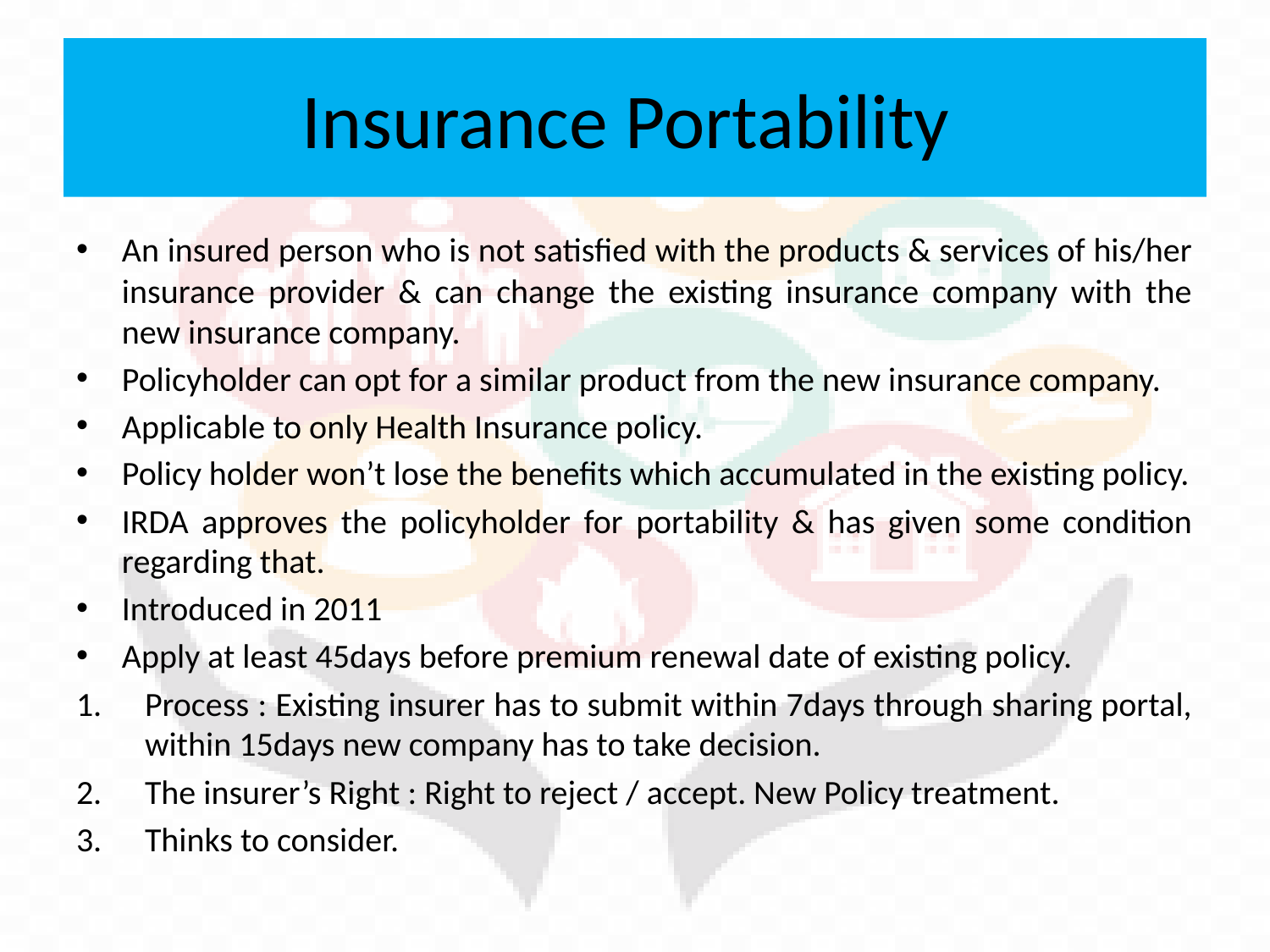

# Insurance Portability
An insured person who is not satisfied with the products & services of his/her insurance provider & can change the existing insurance company with the new insurance company.
Policyholder can opt for a similar product from the new insurance company.
Applicable to only Health Insurance policy.
Policy holder won’t lose the benefits which accumulated in the existing policy.
IRDA approves the policyholder for portability & has given some condition regarding that.
Introduced in 2011
Apply at least 45days before premium renewal date of existing policy.
Process : Existing insurer has to submit within 7days through sharing portal, within 15days new company has to take decision.
The insurer’s Right : Right to reject / accept. New Policy treatment.
Thinks to consider.